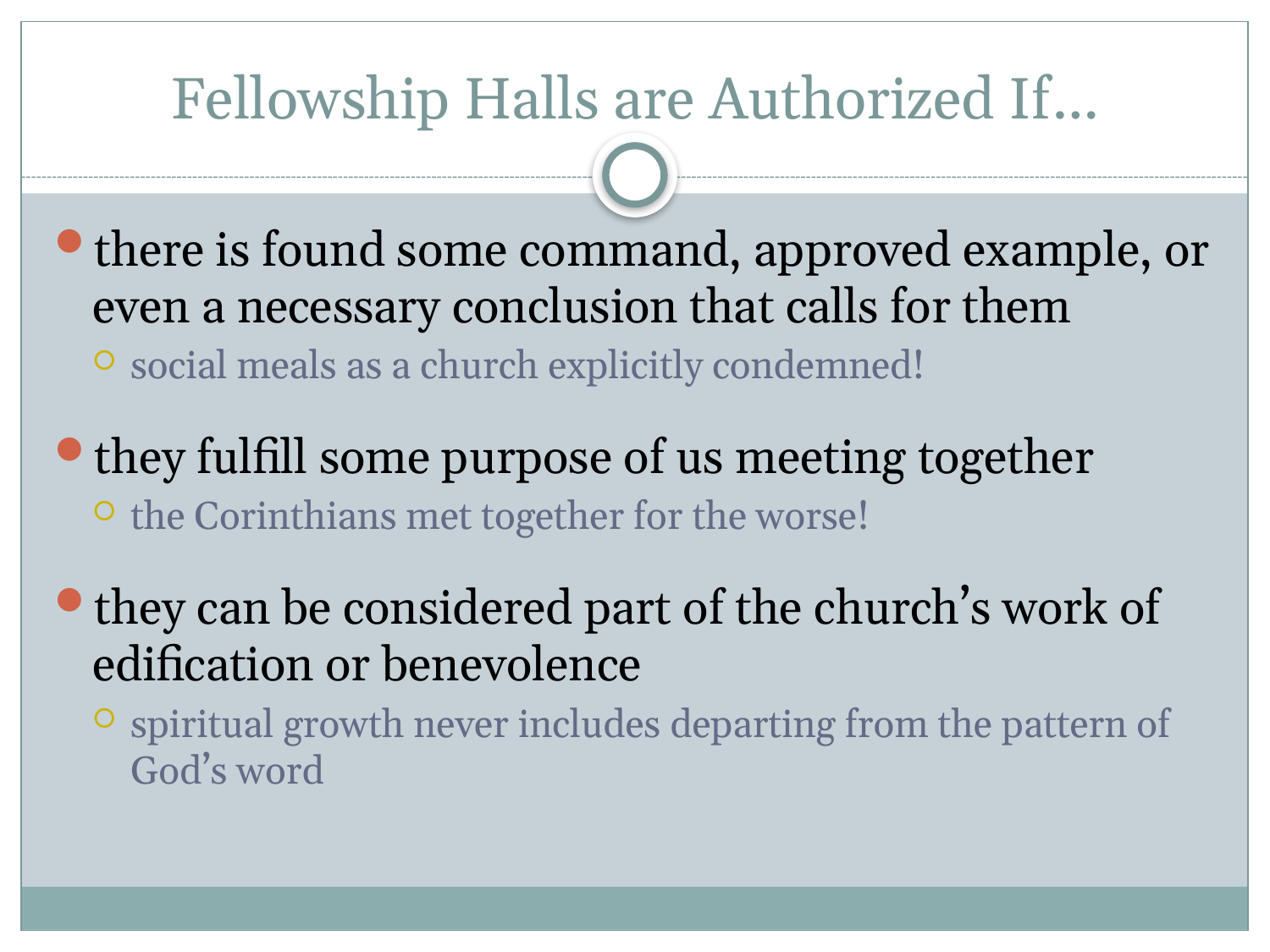

# Fellowship Halls are Authorized If…
there is found some command, approved example, or even a necessary conclusion that calls for them
social meals as a church explicitly condemned!

they fulfill some purpose of us meeting together
the Corinthians met together for the worse!

they can be considered part of the church’s work of edification or benevolence
spiritual growth never includes departing from the pattern of God’s word